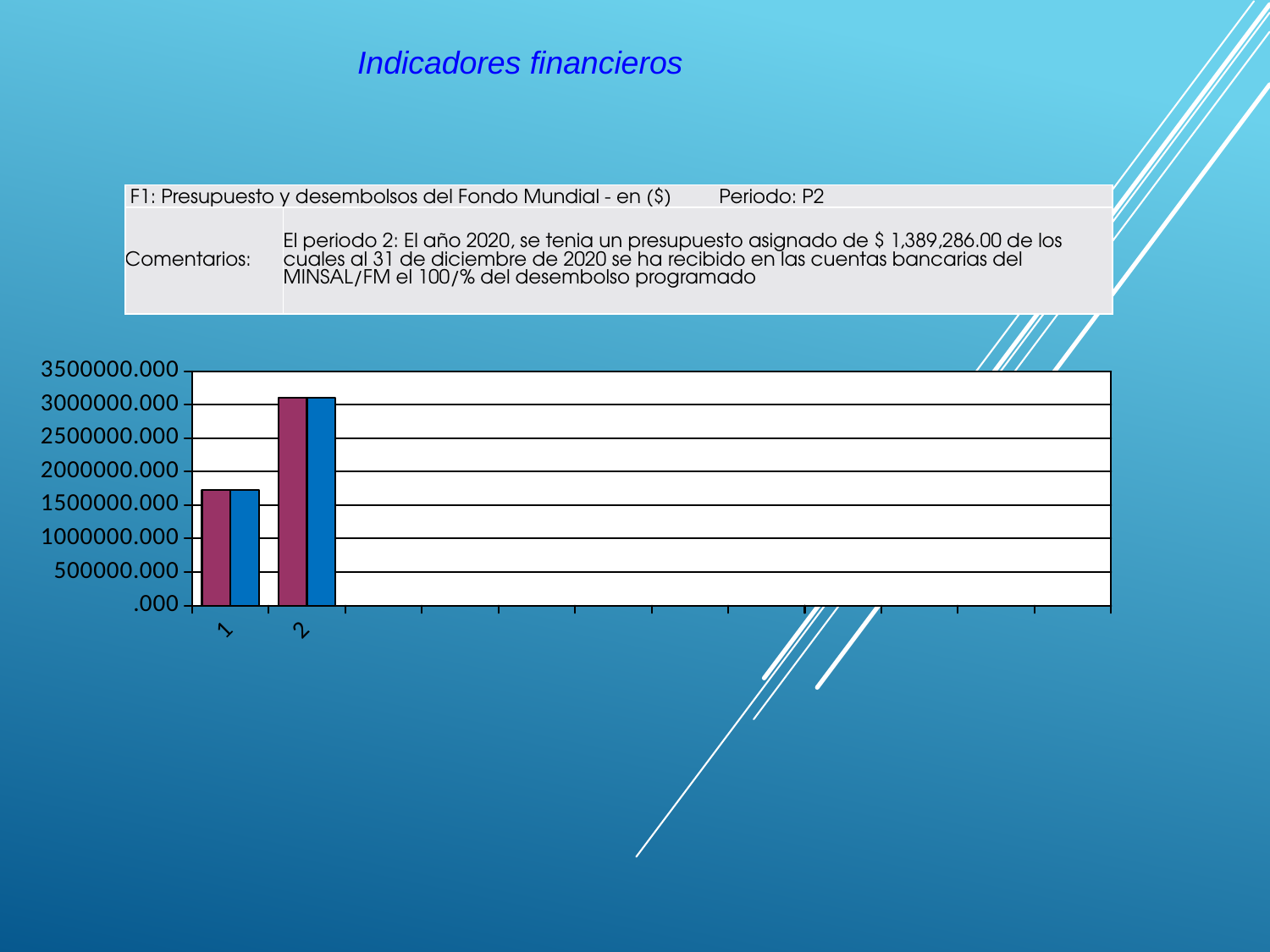

Indicadores financieros
| F1: Presupuesto y desembolsos del Fondo Mundial - en ($) Periodo: P2 |  |
| --- | --- |
| Comentarios: | El periodo 2: El año 2020, se tenia un presupuesto asignado de $ 1,389,286.00 de los cuales al 31 de diciembre de 2020 se ha recibido en las cuentas bancarias del MINSAL/FM el 100/% del desembolso programado |

### Chart

| Category |  |  |
|---|---|---|